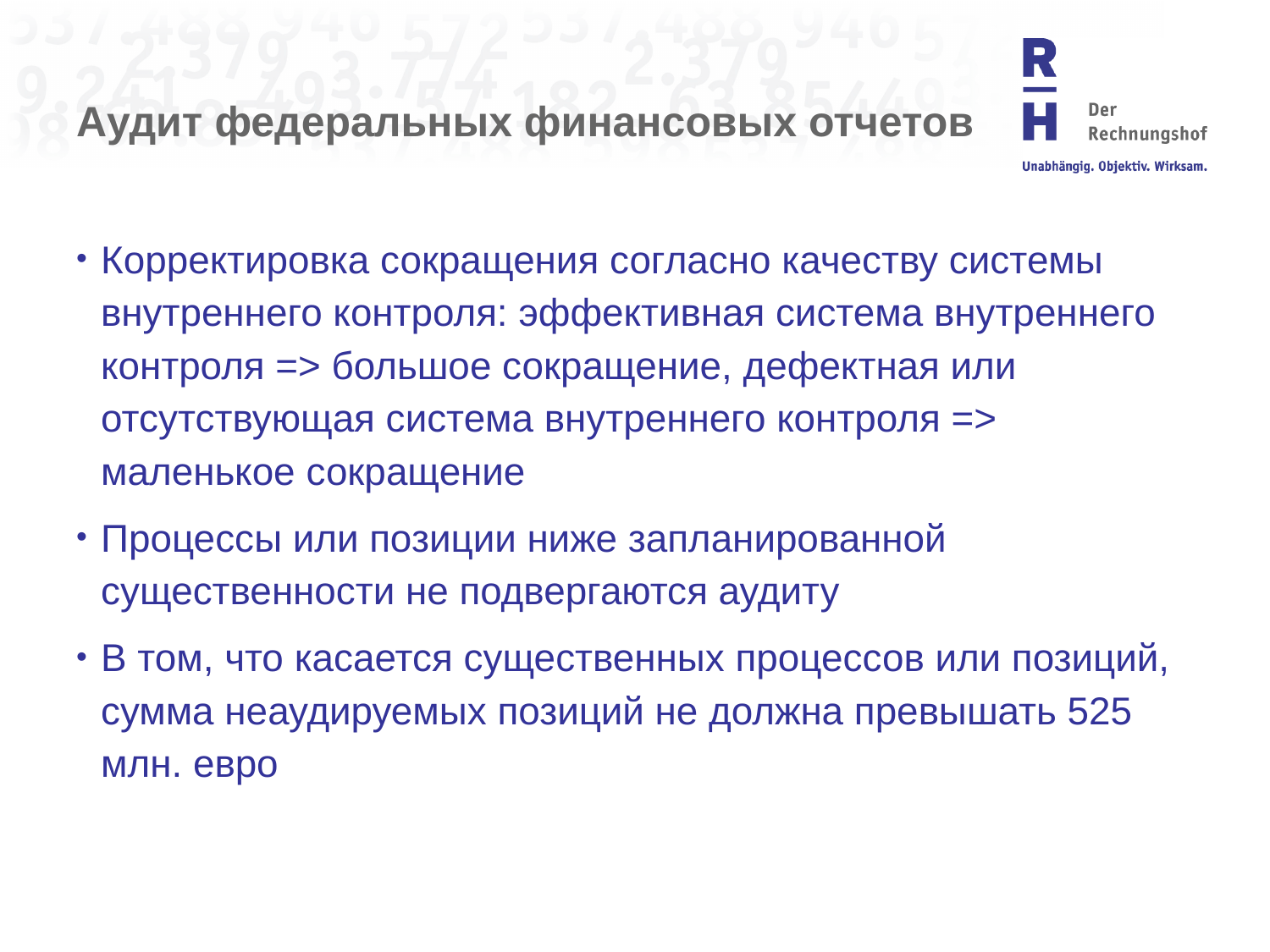

# Аудит федеральных финансовых отчетов
Корректировка сокращения согласно качеству системы внутреннего контроля: эффективная система внутреннего контроля => большое сокращение, дефектная или отсутствующая система внутреннего контроля => маленькое сокращение
Процессы или позиции ниже запланированной существенности не подвергаются аудиту
В том, что касается существенных процессов или позиций, сумма неаудируемых позиций не должна превышать 525 млн. евро